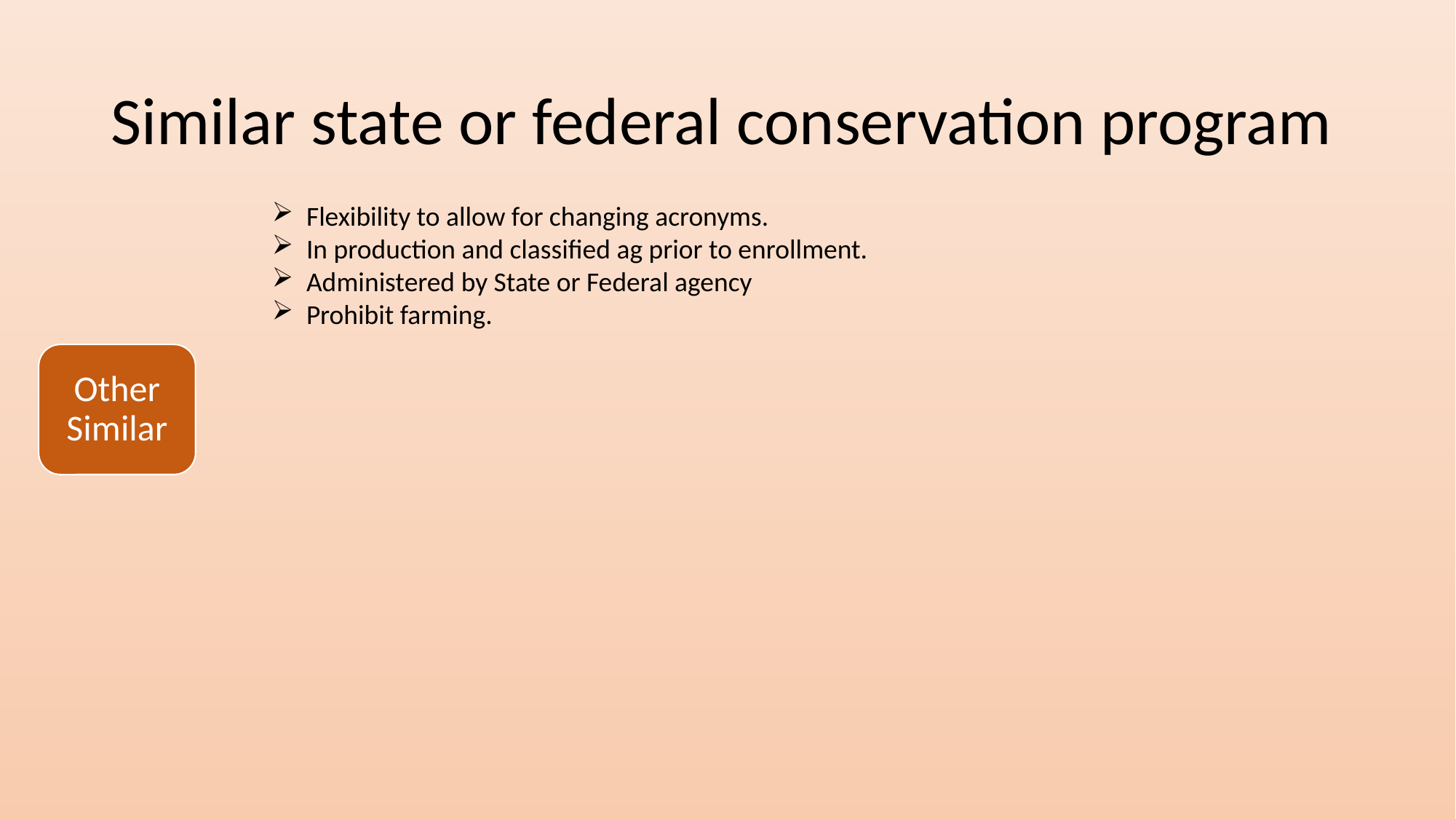

# Similar state or federal conservation program
Flexibility to allow for changing acronyms.
In production and classified ag prior to enrollment.
Administered by State or Federal agency
Prohibit farming.

Other Similar